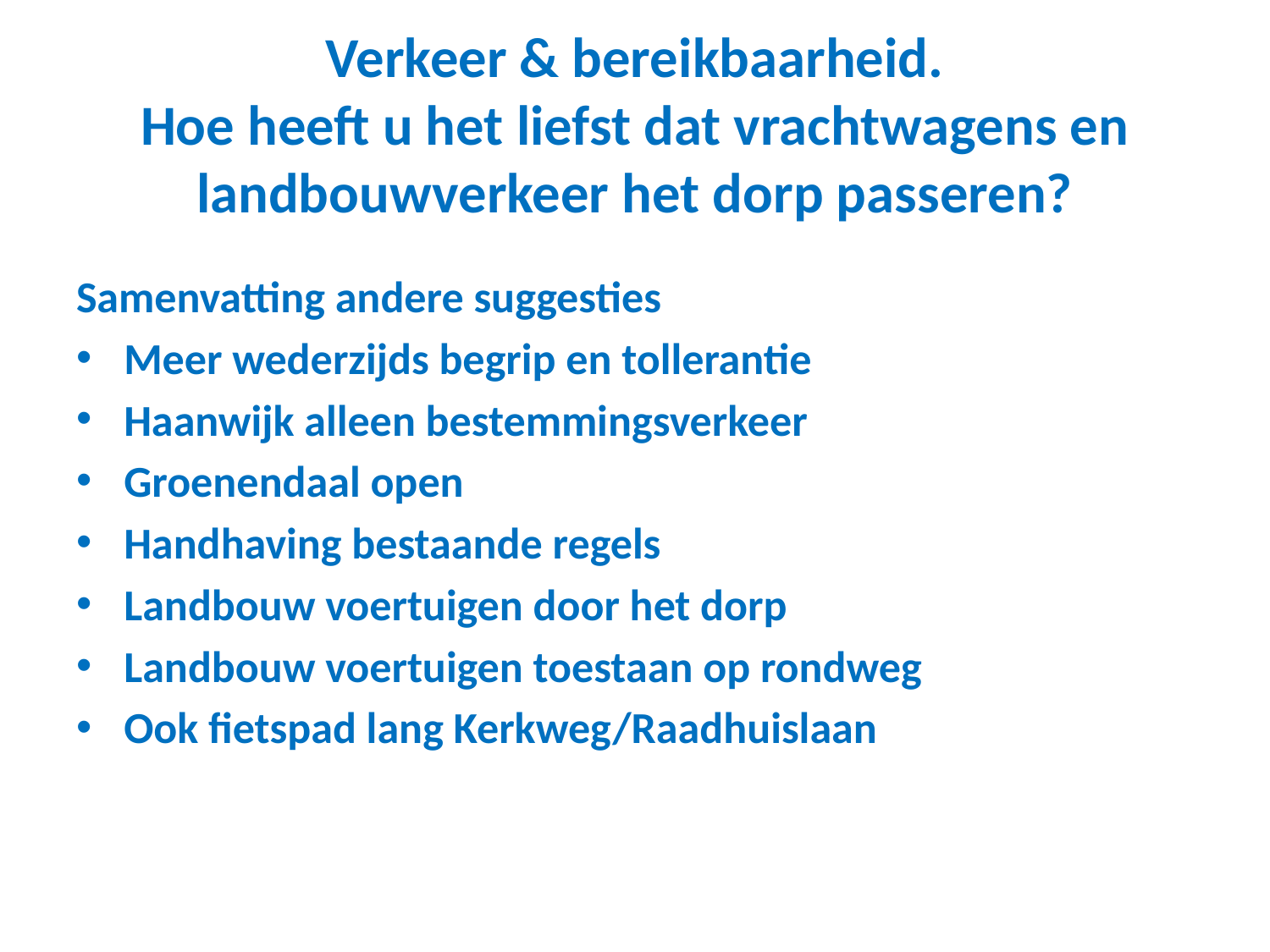

# Verkeer & bereikbaarheid. Hoe heeft u het liefst dat vrachtwagens en landbouwverkeer het dorp passeren?
Samenvatting andere suggesties
Meer wederzijds begrip en tollerantie
Haanwijk alleen bestemmingsverkeer
Groenendaal open
Handhaving bestaande regels
Landbouw voertuigen door het dorp
Landbouw voertuigen toestaan op rondweg
Ook fietspad lang Kerkweg/Raadhuislaan